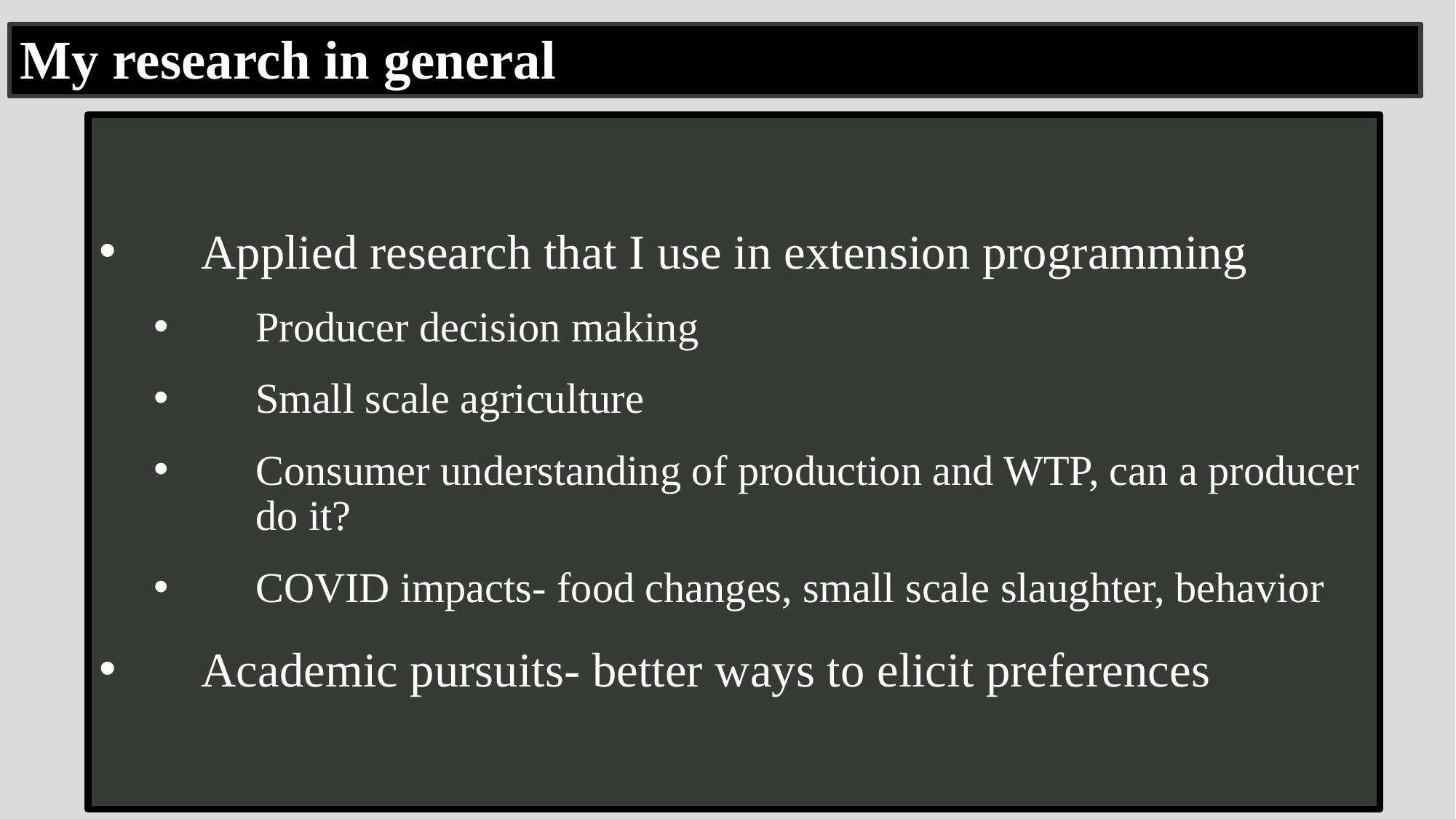

# My research in general
Applied research that I use in extension programming
Producer decision making
Small scale agriculture
Consumer understanding of production and WTP, can a producer do it?
COVID impacts- food changes, small scale slaughter, behavior
Academic pursuits- better ways to elicit preferences